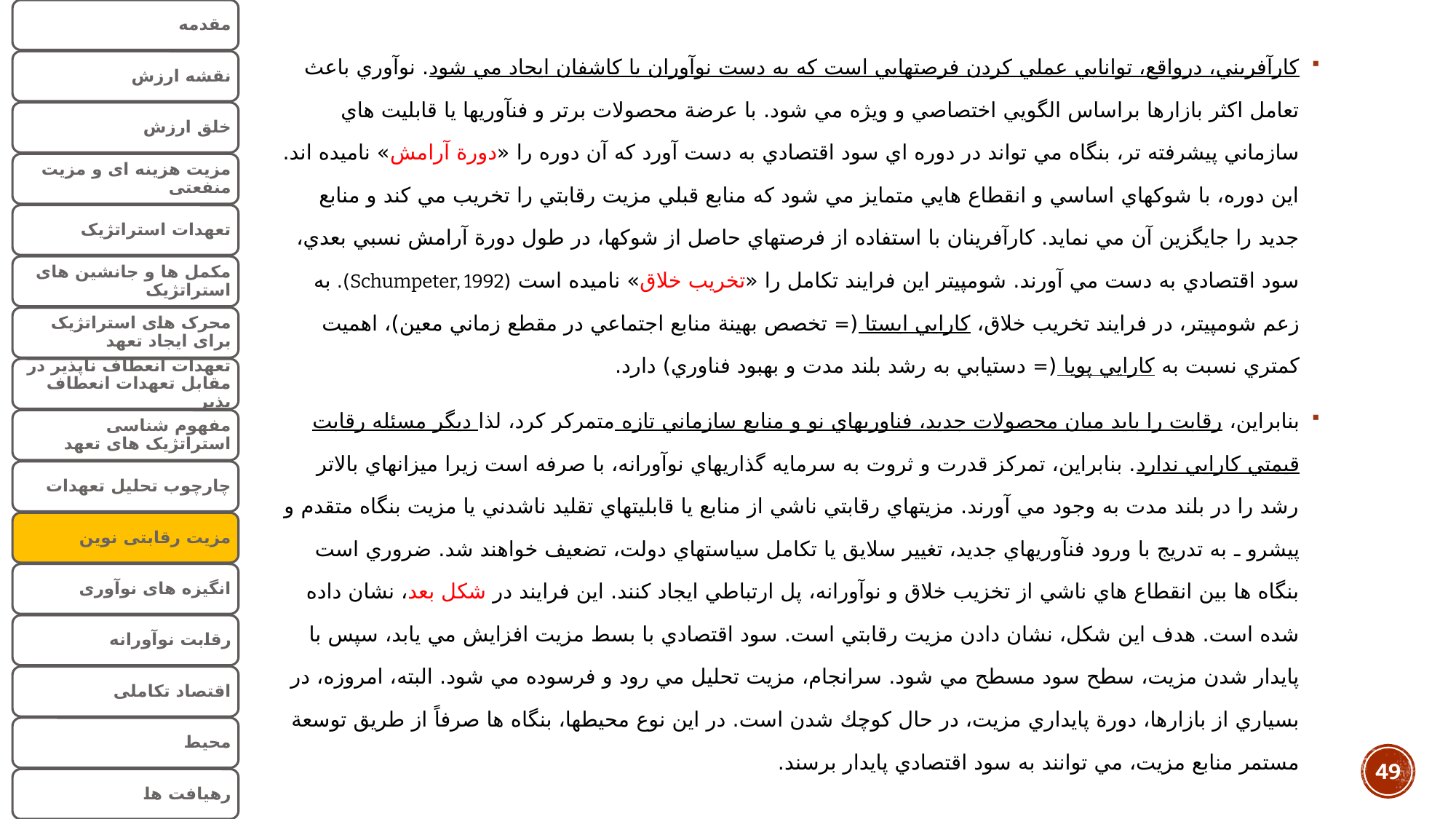

مقدمه
نقشه ارزش
خلق ارزش
مزیت هزینه ای و مزیت منفعتی
تعهدات استراتژیک
مکمل ها و جانشین های استراتژیک
محرک های استراتژیک برای ایجاد تعهد
تعهدات انعطاف ناپذیر در مقابل تعهدات انعطاف پذیر
مفهوم شناسی استراتژیک های تعهد
چارچوب تحلیل تعهدات
مزیت رقابتی نوین
انگیزه های نوآوری
رقابت نوآورانه
اقتصاد تکاملی
محیط
رهیافت ها
كارآفريني، درواقع، توانايي عملي كردن فرصتهايي است كه به دست نوآوران يا كاشفان ايجاد مي شود. نوآوري باعث تعامل اكثر بازارها براساس الگويي اختصاصي و ويژه مي شود. با عرضة محصولات برتر و فنآوريها يا قابليت هاي سازماني پيشرفته تر، بنگاه مي تواند در دوره اي سود اقتصادي به دست آورد كه آن دوره را «دورة آرامش» ناميده اند. اين دوره، با شوكهاي اساسي و انقطاع هايي متمايز مي شود كه منابع قبلي مزيت رقابتي را تخريب مي كند و منابع جديد را جايگزين آن مي نمايد. كارآفرينان با استفاده از فرصتهاي حاصل از شوكها، در طول دورة آرامش نسبي بعدي، سود اقتصادي به دست مي آورند. شومپيتر اين فرايند تكامل را «تخريب خلاق» ناميده است (Schumpeter, 1992). به زعم شومپيتر، در فرايند تخريب خلاق، كارايي ايستا (= تخصص بهينة منابع اجتماعي در مقطع زماني معين)، اهميت كمتري نسبت به كارايي پويا (= دستيابي به رشد بلند مدت و بهبود فناوري) دارد.
بنابراين، رقابت را بايد ميان محصولات جديد، فناوريهاي نو و منابع سازماني تازه متمركر كرد، لذا ديگر مسئله رقابت قيمتي كارايي ندارد. بنابراين، تمركز قدرت و ثروت به سرمايه گذاريهاي نوآورانه، با صرفه است زيرا ميزانهاي بالاتر رشد را در بلند مدت به وجود مي آورند. مزيتهاي رقابتي ناشي از منابع يا قابليتهاي تقليد ناشدني يا مزيت بنگاه متقدم و پيشرو ـ به تدريج با ورود فنآوريهاي جديد، تغيير سلايق يا تكامل سياستهاي دولت، تضعيف خواهند شد. ضروري است بنگاه ها بين انقطاع هاي ناشي از تخزيب خلاق و نوآورانه، پل ارتباطي ايجاد كنند. اين فرايند در شكل بعد، نشان داده شده است. هدف اين شكل، نشان دادن مزيت رقابتي است. سود اقتصادي با بسط مزيت افزايش مي يابد، سپس با پايدار شدن مزيت، سطح سود مسطح مي شود. سرانجام، مزيت تحليل مي رود و فرسوده مي شود. البته، امروزه، در بسياري از بازارها، دورة پايداري مزيت، در حال كوچك شدن است. در اين نوع محيطها، بنگاه ها صرفاً از طريق توسعة مستمر منابع مزيت، مي توانند به سود اقتصادي پايدار برسند.

49